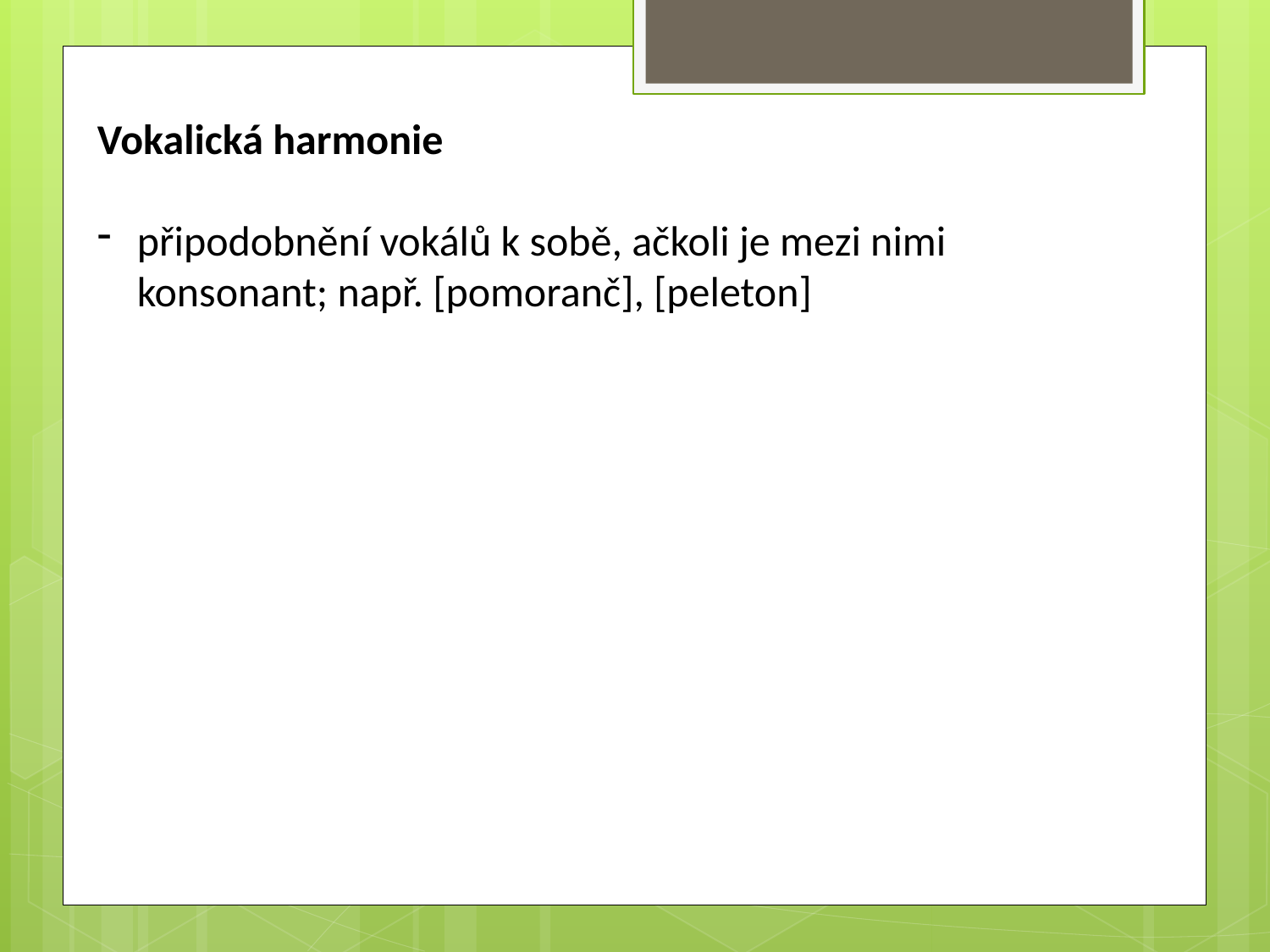

Vokalická harmonie

připodobnění vokálů k sobě, ačkoli je mezi nimi konsonant; např. [pomoranč], [peleton]